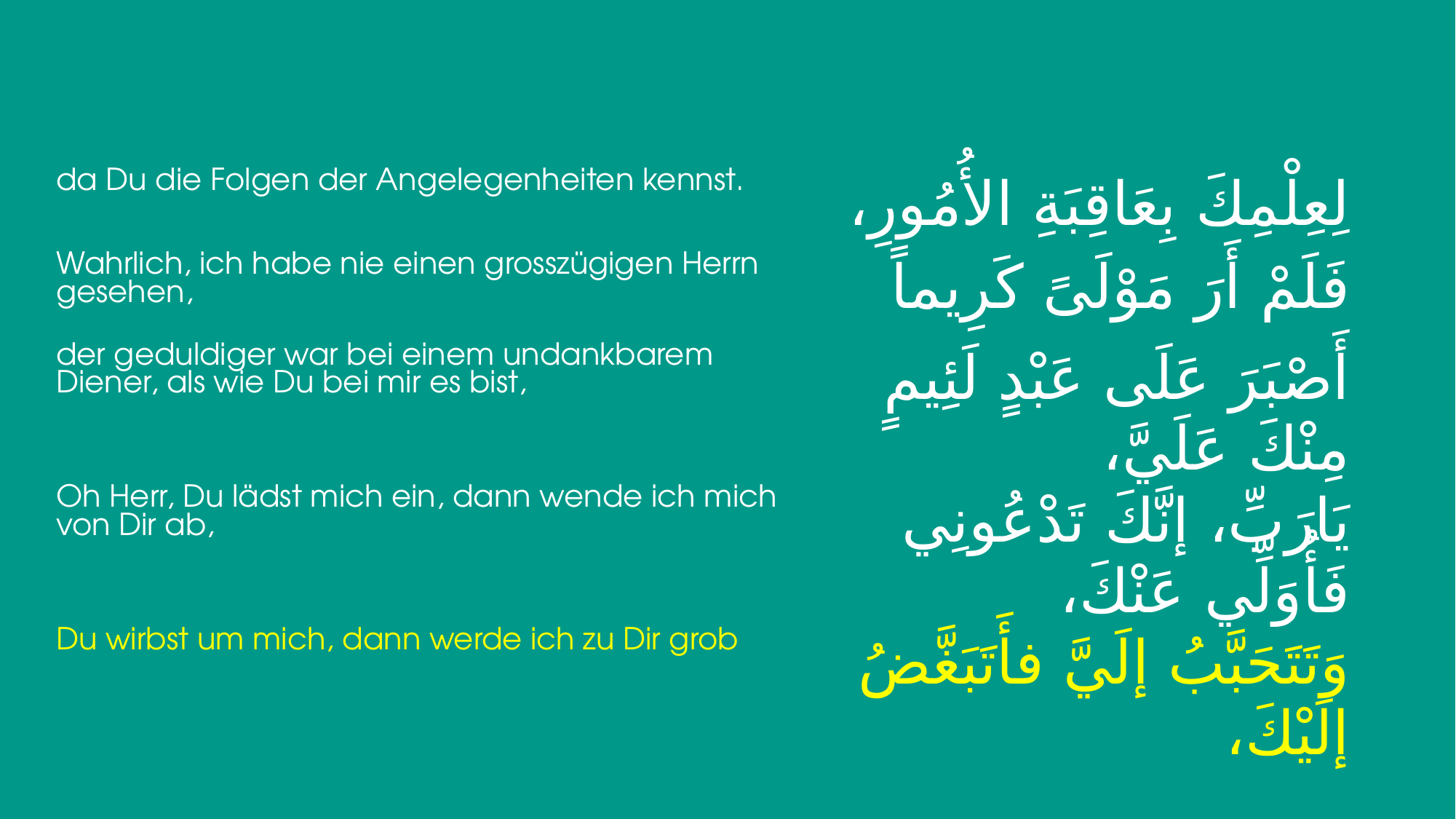

| da Du die Folgen der Angelegenheiten kennst. | لِعِلْمِكَ بِعَاقِبَةِ الأُمُورِ، |
| --- | --- |
| Wahrlich, ich habe nie einen grosszügigen Herrn gesehen, | فَلَمْ أَرَ مَوْلَىً كَرِيماً |
| der geduldiger war bei einem undankbarem Diener, als wie Du bei mir es bist, | أَصْبَرَ عَلَى عَبْدٍ لَئِيمٍ مِنْكَ عَلَيَّ، |
| Oh Herr, Du lädst mich ein, dann wende ich mich von Dir ab, | يَارَبِّ، إنَّكَ تَدْعُونِي فَأُوَلِّي عَنْكَ، |
| Du wirbst um mich, dann werde ich zu Dir grob | وَتَتَحَبَّبُ إلَيَّ فأَتَبَغَّضُ إلَيْكَ، |